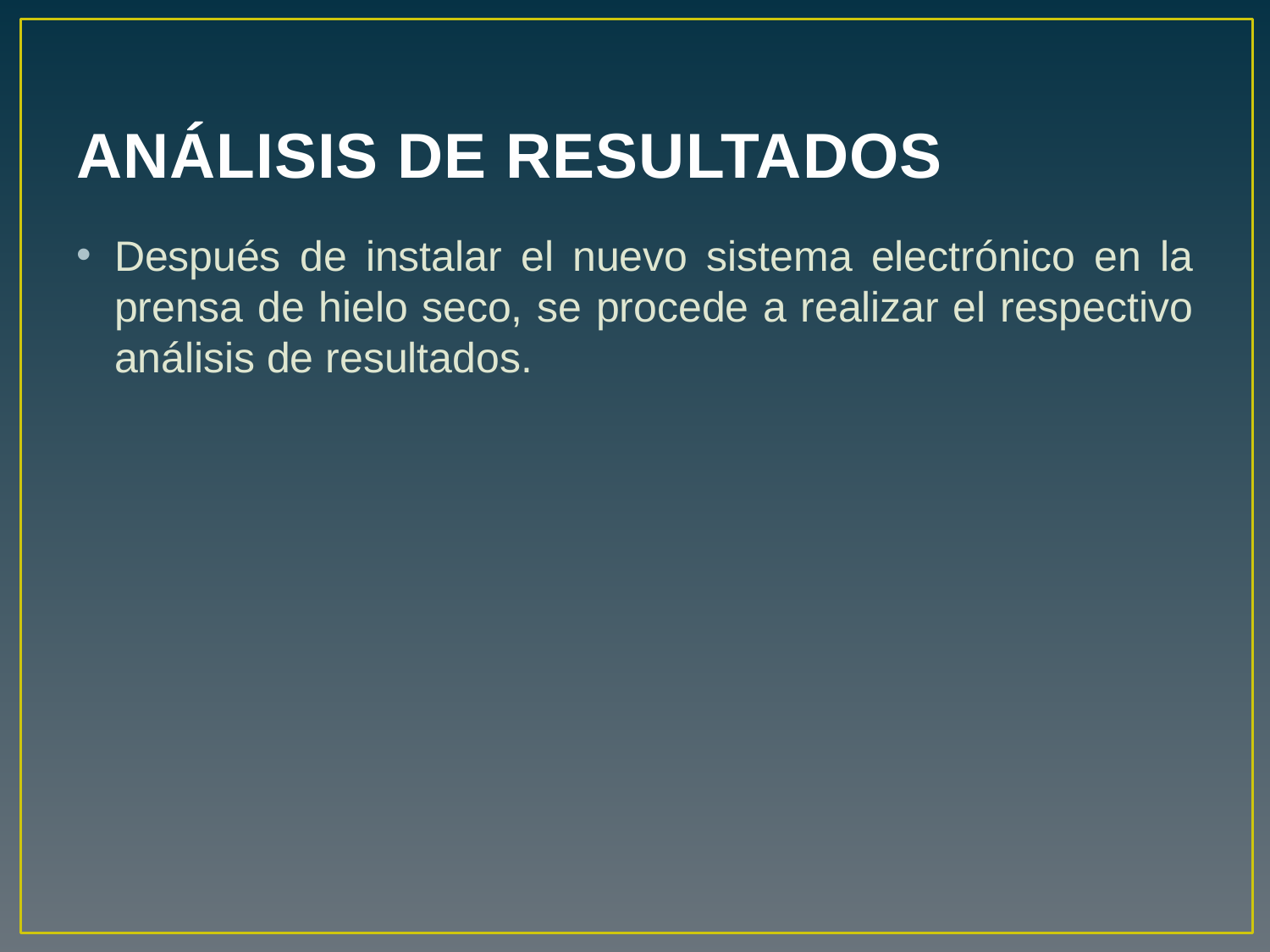

# ANÁLISIS DE RESULTADOS
Después de instalar el nuevo sistema electrónico en la prensa de hielo seco, se procede a realizar el respectivo análisis de resultados.